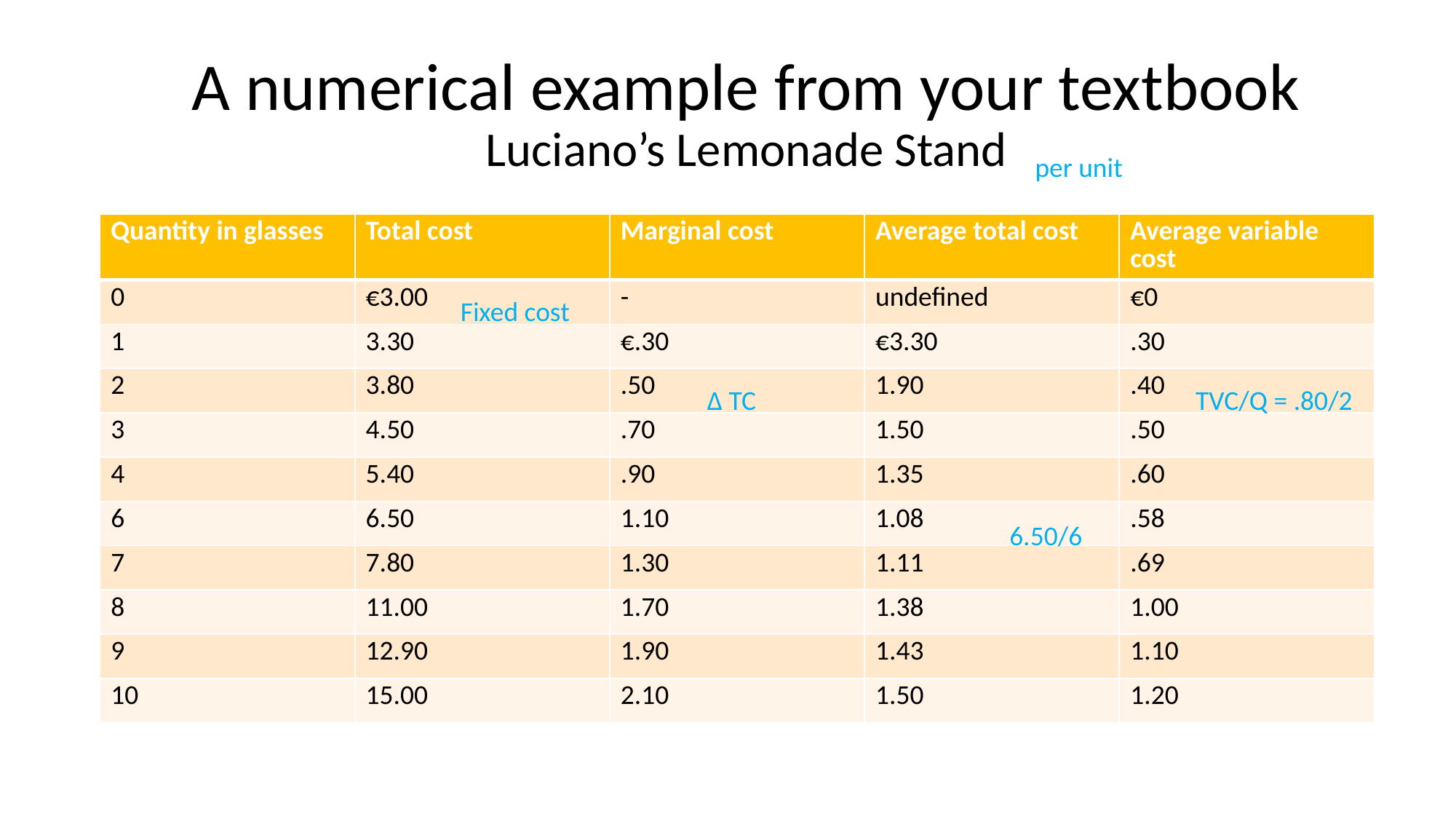

# A numerical example from your textbook Luciano’s Lemonade Stand
per unit
| Quantity in glasses | Total cost | Marginal cost | Average total cost | Average variable cost |
| --- | --- | --- | --- | --- |
| 0 | €3.00 | - | undefined | €0 |
| 1 | 3.30 | €.30 | €3.30 | .30 |
| 2 | 3.80 | .50 | 1.90 | .40 |
| 3 | 4.50 | .70 | 1.50 | .50 |
| 4 | 5.40 | .90 | 1.35 | .60 |
| 6 | 6.50 | 1.10 | 1.08 | .58 |
| 7 | 7.80 | 1.30 | 1.11 | .69 |
| 8 | 11.00 | 1.70 | 1.38 | 1.00 |
| 9 | 12.90 | 1.90 | 1.43 | 1.10 |
| 10 | 15.00 | 2.10 | 1.50 | 1.20 |
Fixed cost
∆ TC
TVC/Q = .80/2
6.50/6